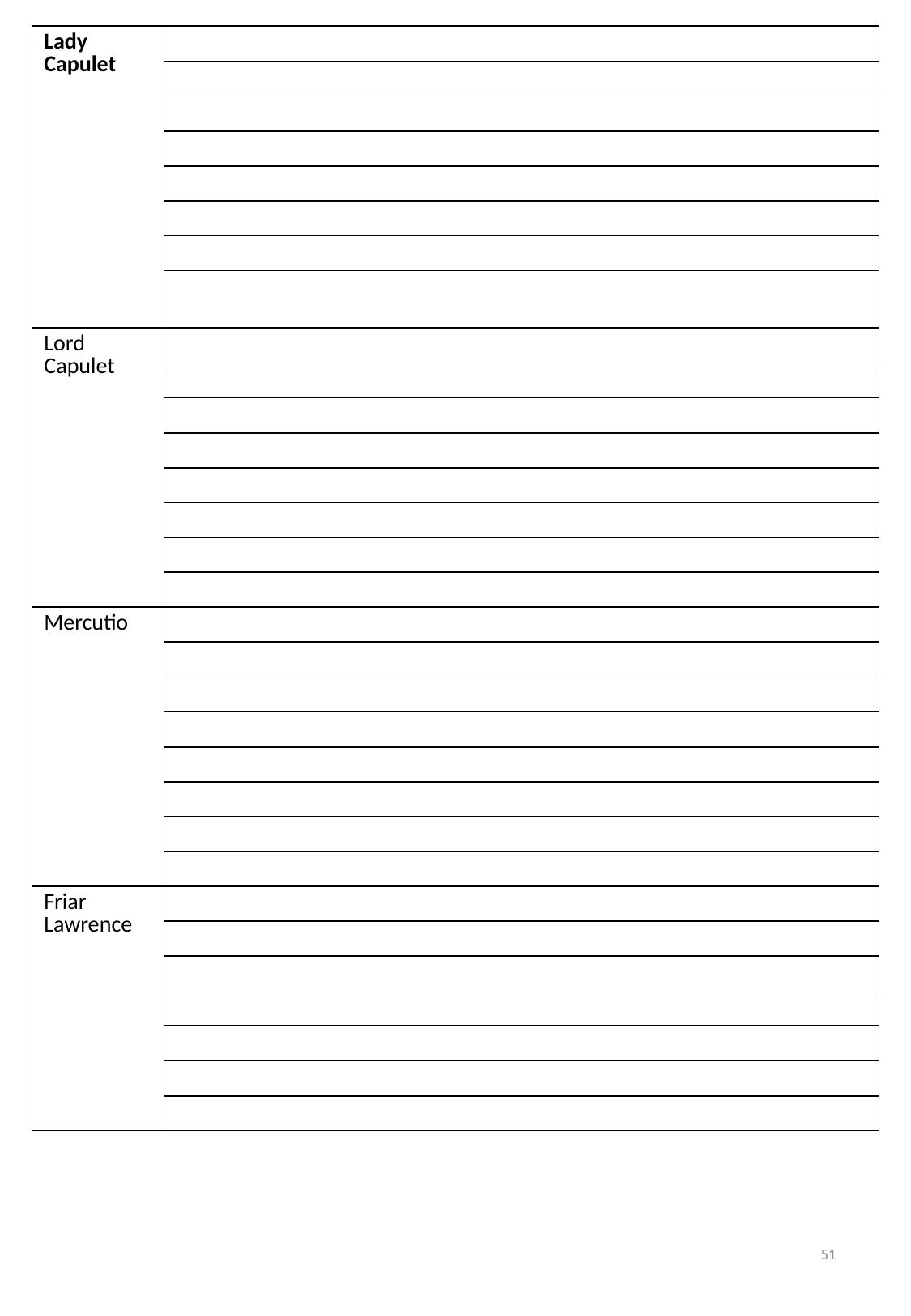

| Lady Capulet |  |
| --- | --- |
|  |  |
|  |  |
|  |  |
|  |  |
|  |  |
|  |  |
|  |  |
| Lord Capulet |  |
|  |  |
|  |  |
|  |  |
|  |  |
|  |  |
|  |  |
|  |  |
| Mercutio |  |
|  |  |
|  |  |
|  |  |
|  |  |
|  |  |
|  |  |
|  |  |
| Friar Lawrence |  |
|  |  |
|  |  |
|  |  |
|  |  |
|  |  |
|  |  |
51